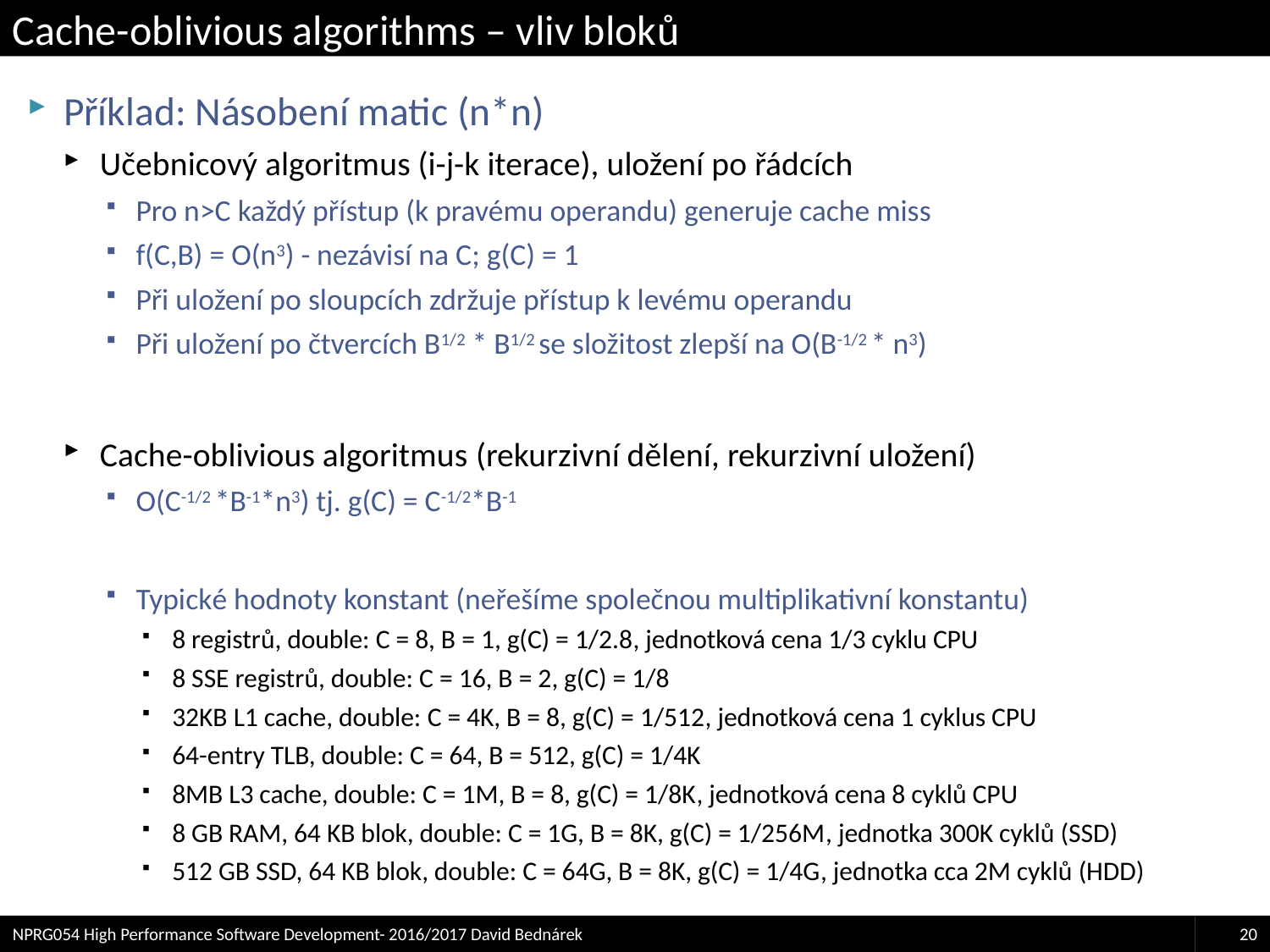

# Cache-oblivious algorithms – vliv bloků
Příklad: Násobení matic (n*n)
Učebnicový algoritmus (i-j-k iterace), uložení po řádcích
Pro n>C každý přístup (k pravému operandu) generuje cache miss
f(C,B) = O(n3) - nezávisí na C; g(C) = 1
Při uložení po sloupcích zdržuje přístup k levému operandu
Při uložení po čtvercích B1/2 * B1/2 se složitost zlepší na O(B-1/2 * n3)

Cache-oblivious algoritmus (rekurzivní dělení, rekurzivní uložení)
O(C-1/2 *B-1*n3) tj. g(C) = C-1/2*B-1

Typické hodnoty konstant (neřešíme společnou multiplikativní konstantu)
8 registrů, double: C = 8, B = 1, g(C) = 1/2.8, jednotková cena 1/3 cyklu CPU
8 SSE registrů, double: C = 16, B = 2, g(C) = 1/8
32KB L1 cache, double: C = 4K, B = 8, g(C) = 1/512, jednotková cena 1 cyklus CPU
64-entry TLB, double: C = 64, B = 512, g(C) = 1/4K
8MB L3 cache, double: C = 1M, B = 8, g(C) = 1/8K, jednotková cena 8 cyklů CPU
8 GB RAM, 64 KB blok, double: C = 1G, B = 8K, g(C) = 1/256M, jednotka 300K cyklů (SSD)
512 GB SSD, 64 KB blok, double: C = 64G, B = 8K, g(C) = 1/4G, jednotka cca 2M cyklů (HDD)
NPRG054 High Performance Software Development- 2016/2017 David Bednárek
20